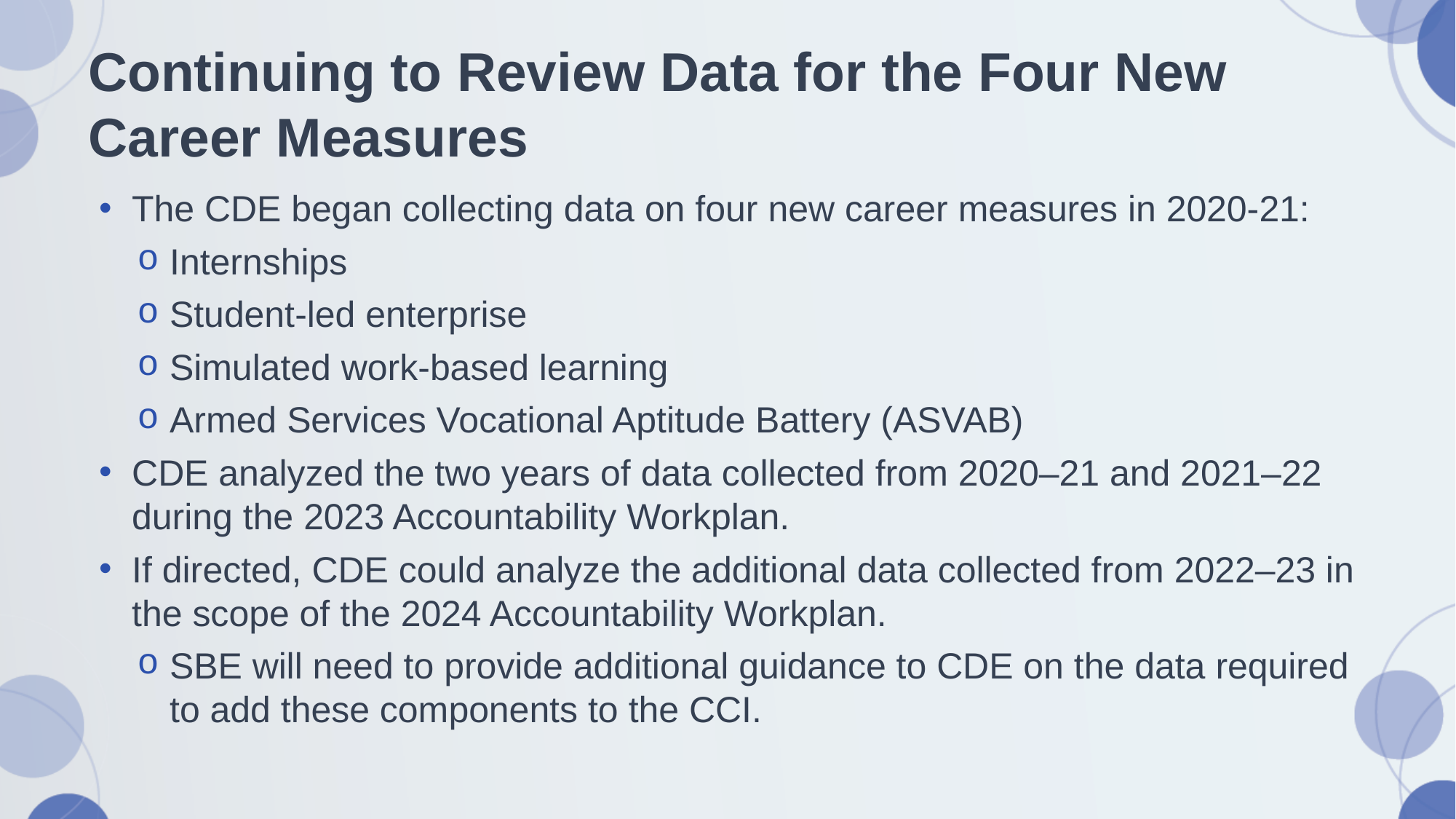

# Continuing to Review Data for the Four New Career Measures
The CDE began collecting data on four new career measures in 2020-21:
Internships
Student-led enterprise
Simulated work-based learning
Armed Services Vocational Aptitude Battery (ASVAB)
CDE analyzed the two years of data collected from 2020–21 and 2021–22 during the 2023 Accountability Workplan.
If directed, CDE could analyze the additional data collected from 2022–23 in the scope of the 2024 Accountability Workplan.
SBE will need to provide additional guidance to CDE on the data required to add these components to the CCI.